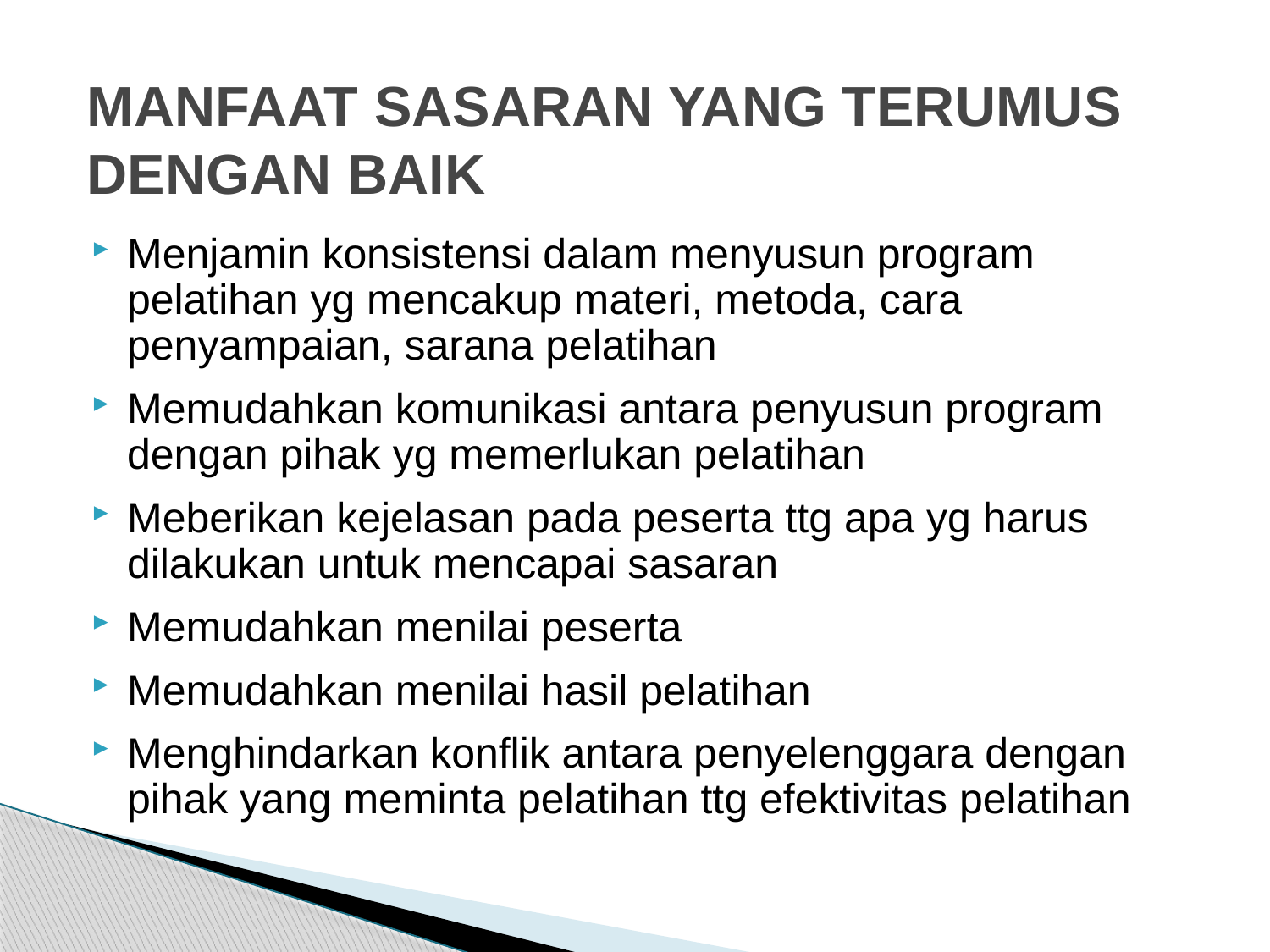

# MANFAAT SASARAN YANG TERUMUS DENGAN BAIK
Menjamin konsistensi dalam menyusun program pelatihan yg mencakup materi, metoda, cara penyampaian, sarana pelatihan
Memudahkan komunikasi antara penyusun program dengan pihak yg memerlukan pelatihan
Meberikan kejelasan pada peserta ttg apa yg harus dilakukan untuk mencapai sasaran
Memudahkan menilai peserta
Memudahkan menilai hasil pelatihan
Menghindarkan konflik antara penyelenggara dengan pihak yang meminta pelatihan ttg efektivitas pelatihan